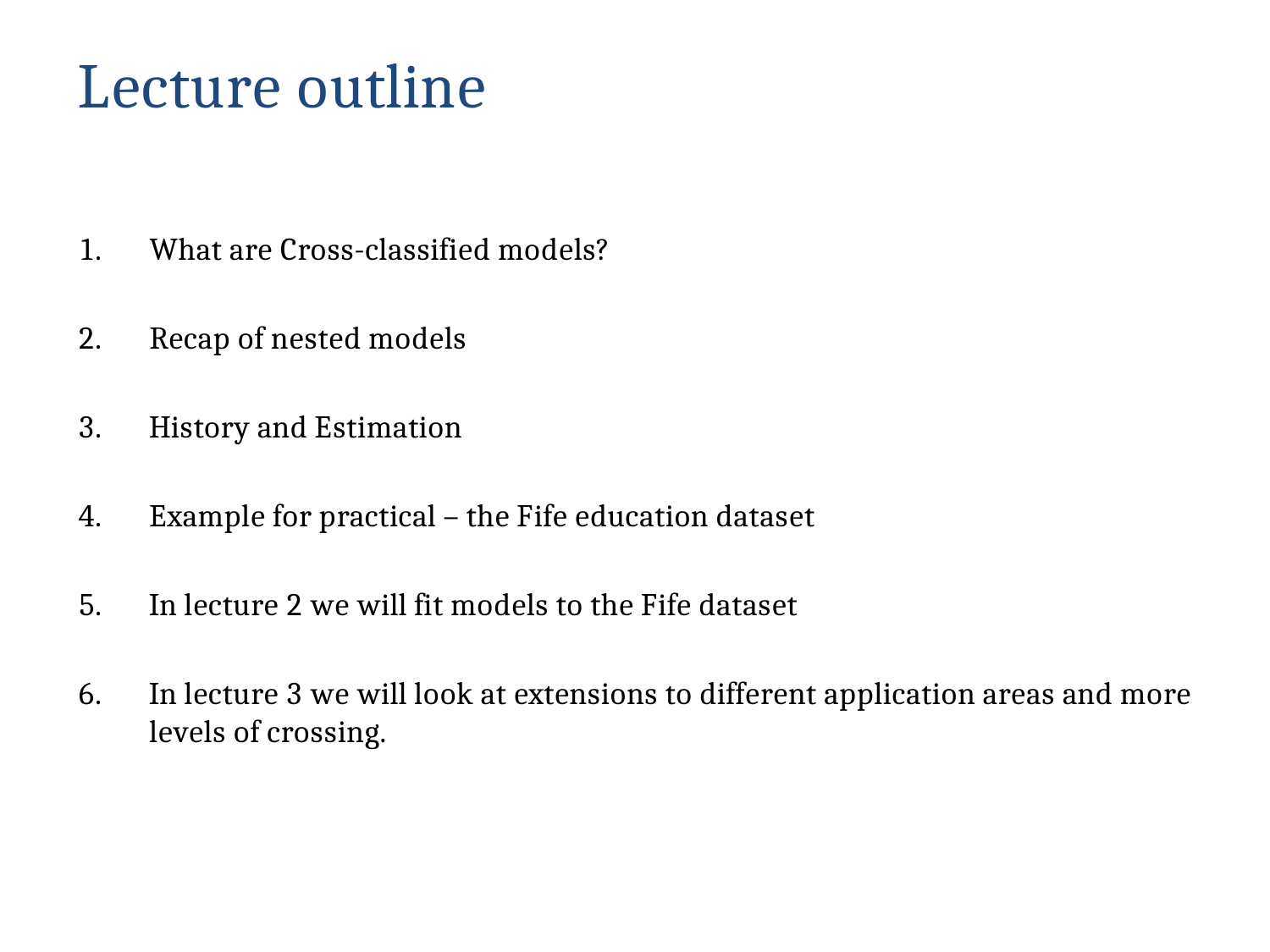

# Lecture outline
What are Cross-classified models?

Recap of nested models

History and Estimation

Example for practical – the Fife education dataset

In lecture 2 we will fit models to the Fife dataset

In lecture 3 we will look at extensions to different application areas and more levels of crossing.